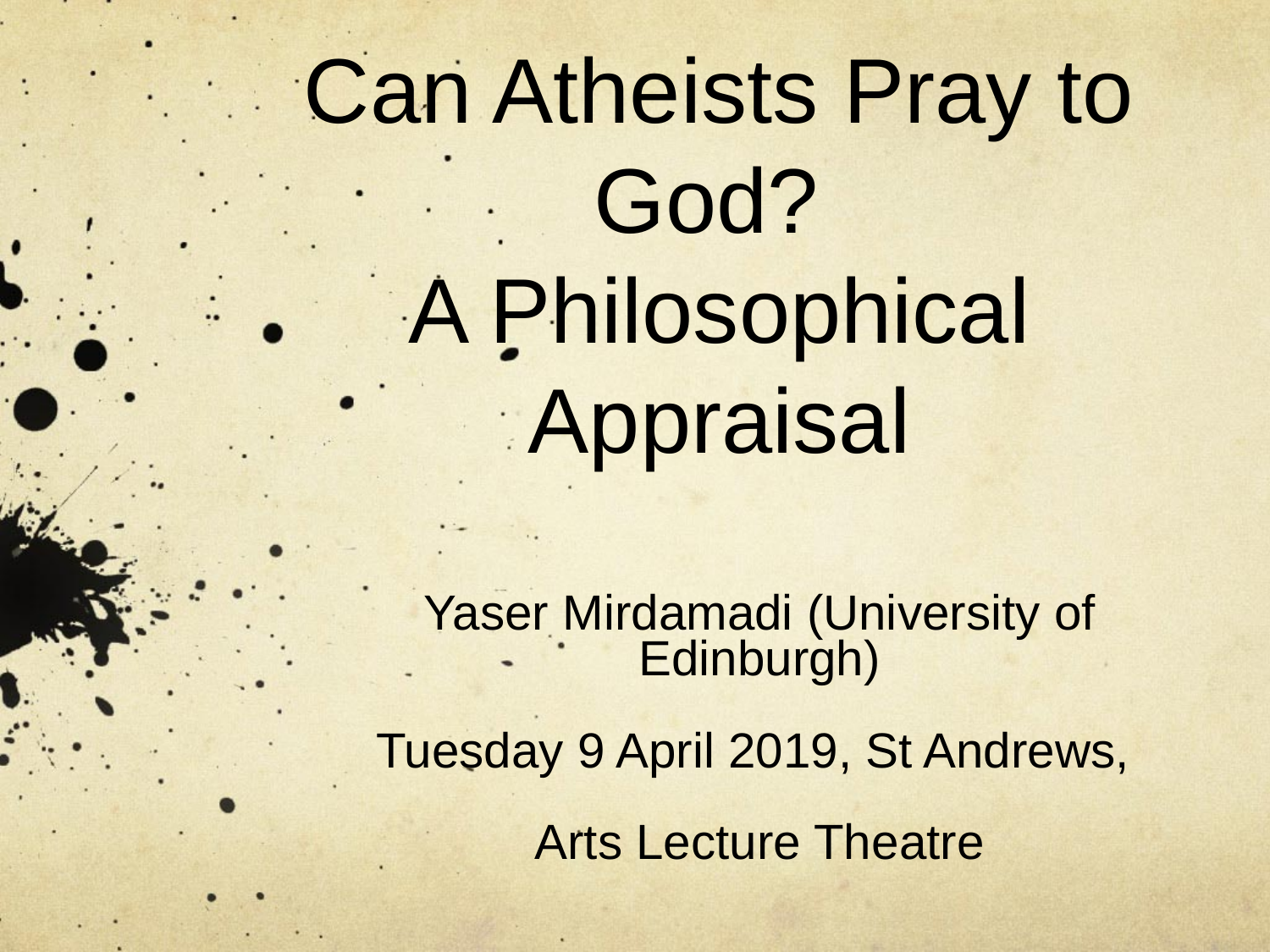

# Can Atheists Pray to God? A Philosophical Appraisal
Yaser Mirdamadi (University of Edinburgh)

Tuesday 9 April 2019, St Andrews,

Arts Lecture Theatre